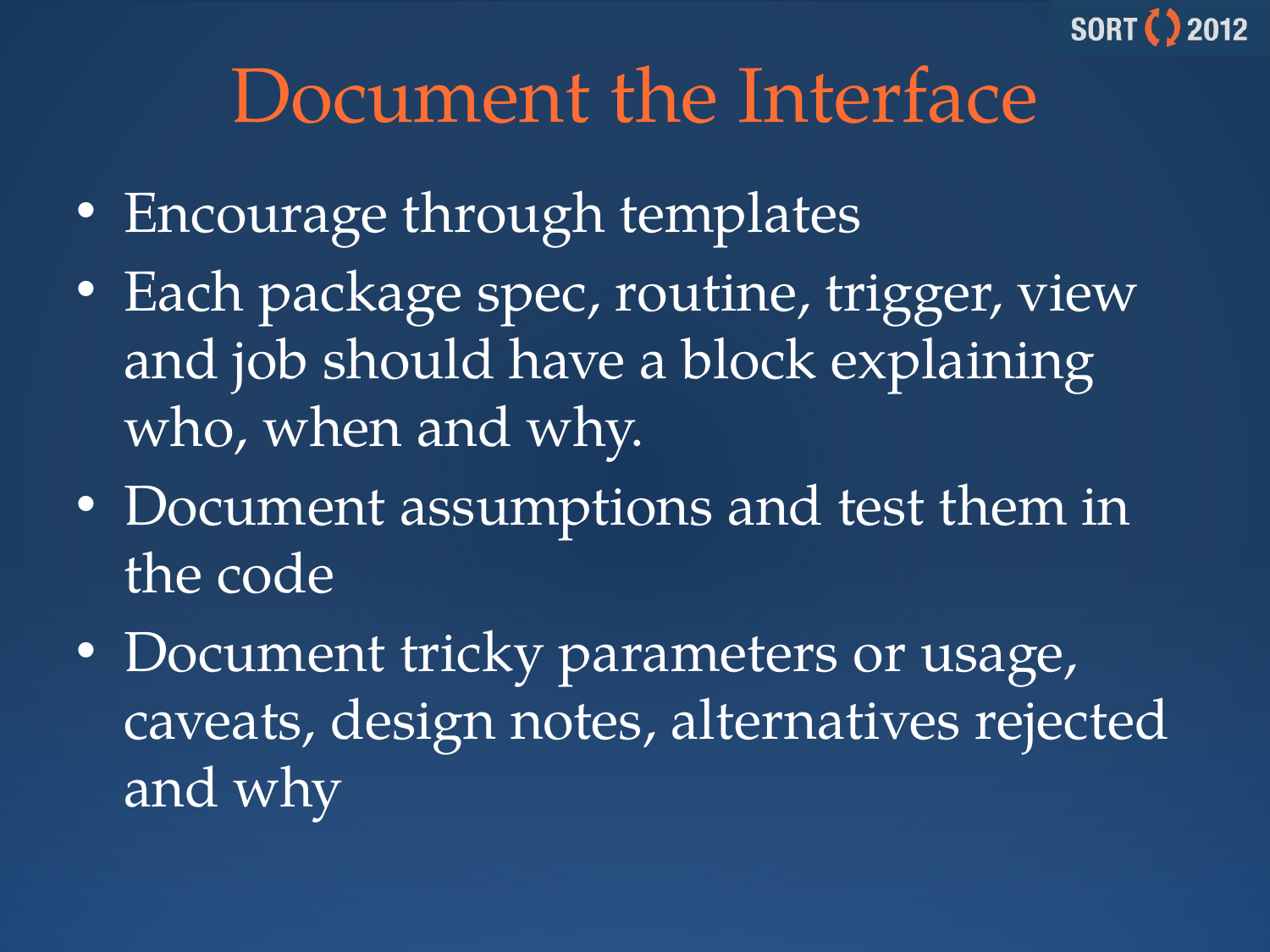

# Document the Interface
Encourage through templates
Each package spec, routine, trigger, view and job should have a block explaining who, when and why.
Document assumptions and test them in the code
Document tricky parameters or usage, caveats, design notes, alternatives rejected and why